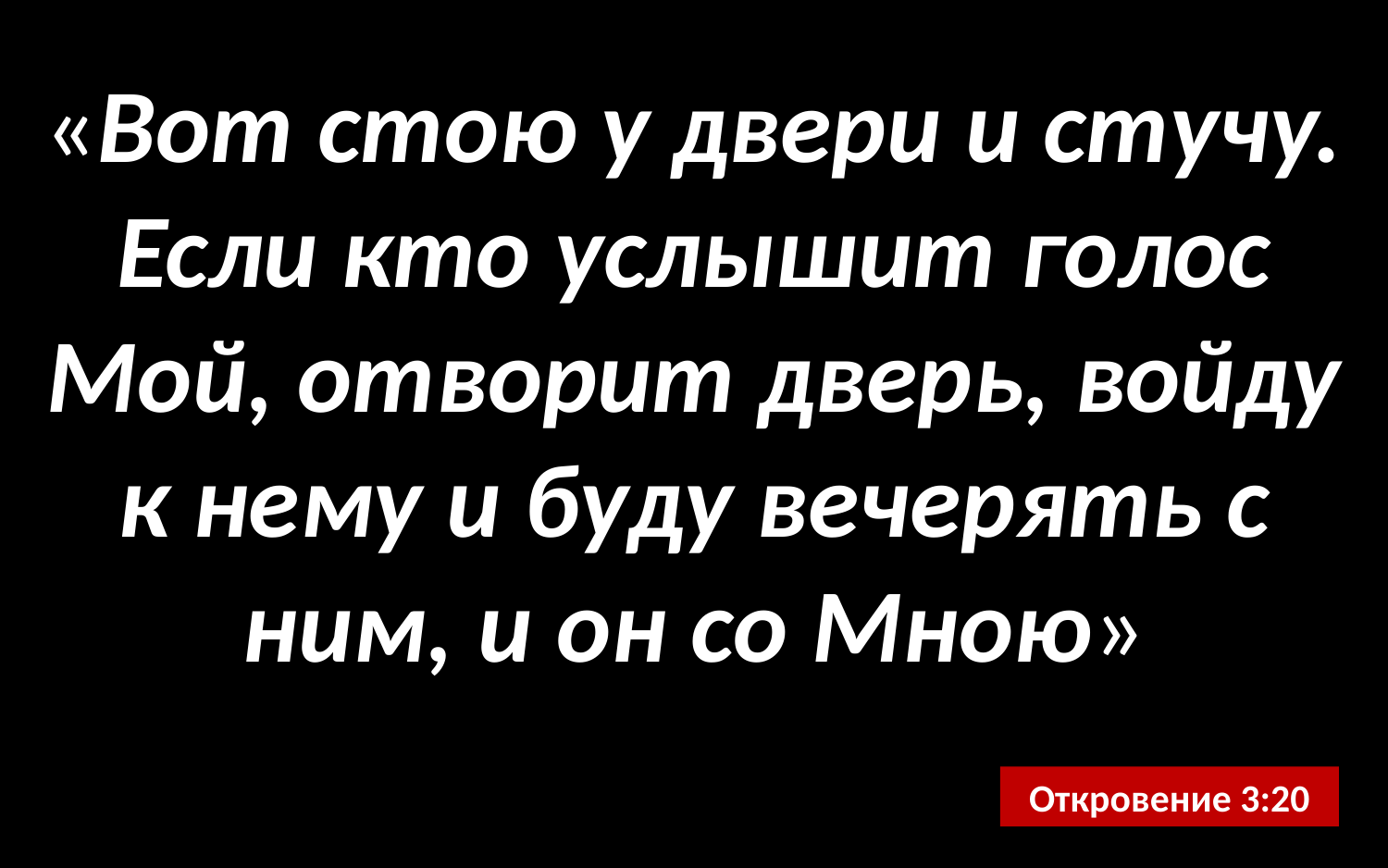

«Вот стою у двери и стучу. Если кто услышит голос Мой, отворит дверь, войду к нему и буду вечерять с ним, и он со Мною»
Откровение 3:20